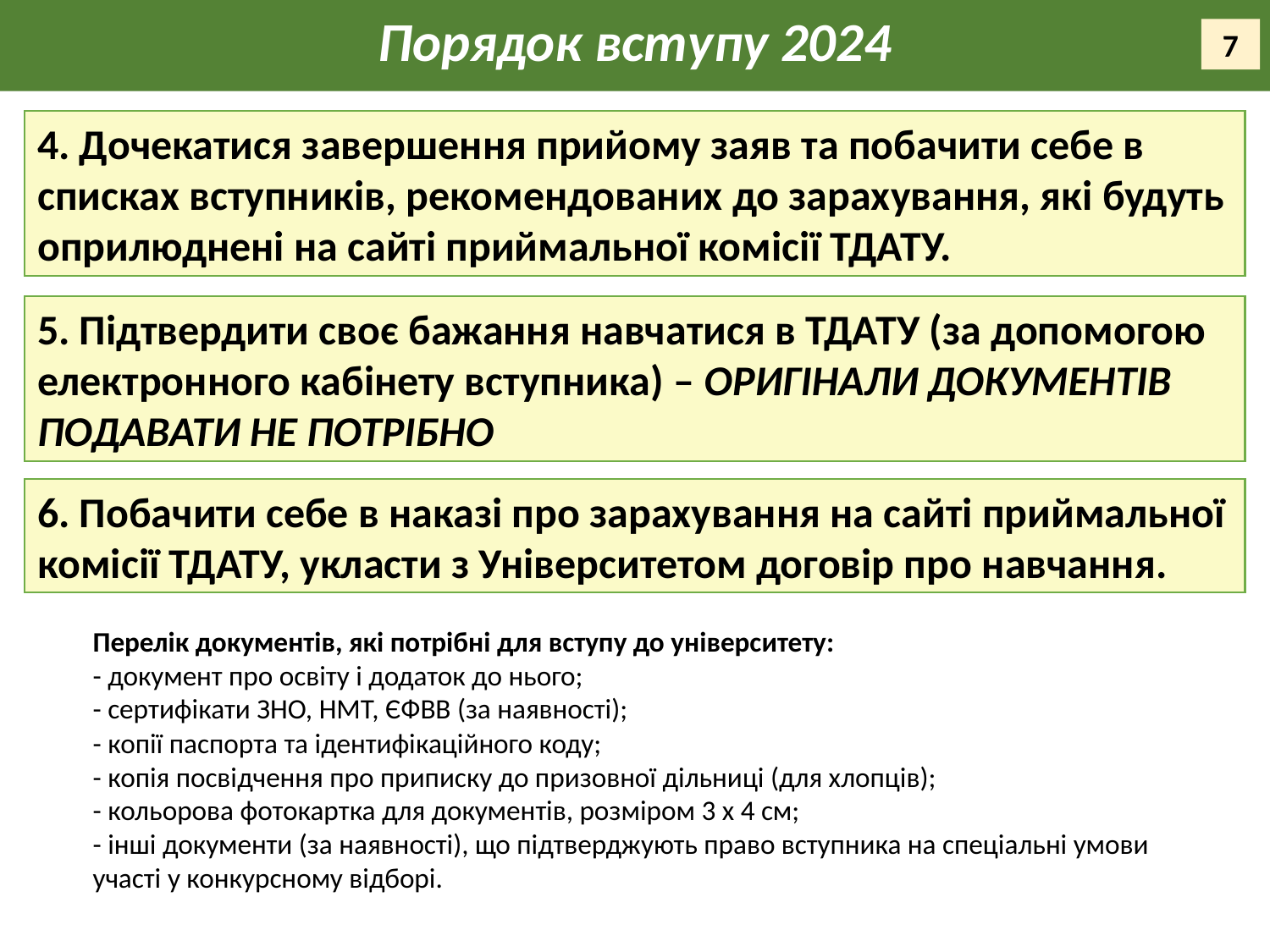

Порядок вступу 2024
7
4. Дочекатися завершення прийому заяв та побачити себе в списках вступників, рекомендованих до зарахування, які будуть оприлюднені на сайті приймальної комісії ТДАТУ.
5. Підтвердити своє бажання навчатися в ТДАТУ (за допомогою електронного кабінету вступника) – ОРИГІНАЛИ ДОКУМЕНТІВ ПОДАВАТИ НЕ ПОТРІБНО
6. Побачити себе в наказі про зарахування на сайті приймальної комісії ТДАТУ, укласти з Університетом договір про навчання.
Перелік документів, які потрібні для вступу до університету:
- документ про освіту і додаток до нього;
- сертифікати ЗНО, НМТ, ЄФВВ (за наявності);
- копії паспорта та ідентифікаційного коду;
- копія посвідчення про приписку до призовної дільниці (для хлопців);
- кольорова фотокартка для документів, розміром 3 х 4 см;
- інші документи (за наявності), що підтверджують право вступника на спеціальні умови участі у конкурсному відборі.